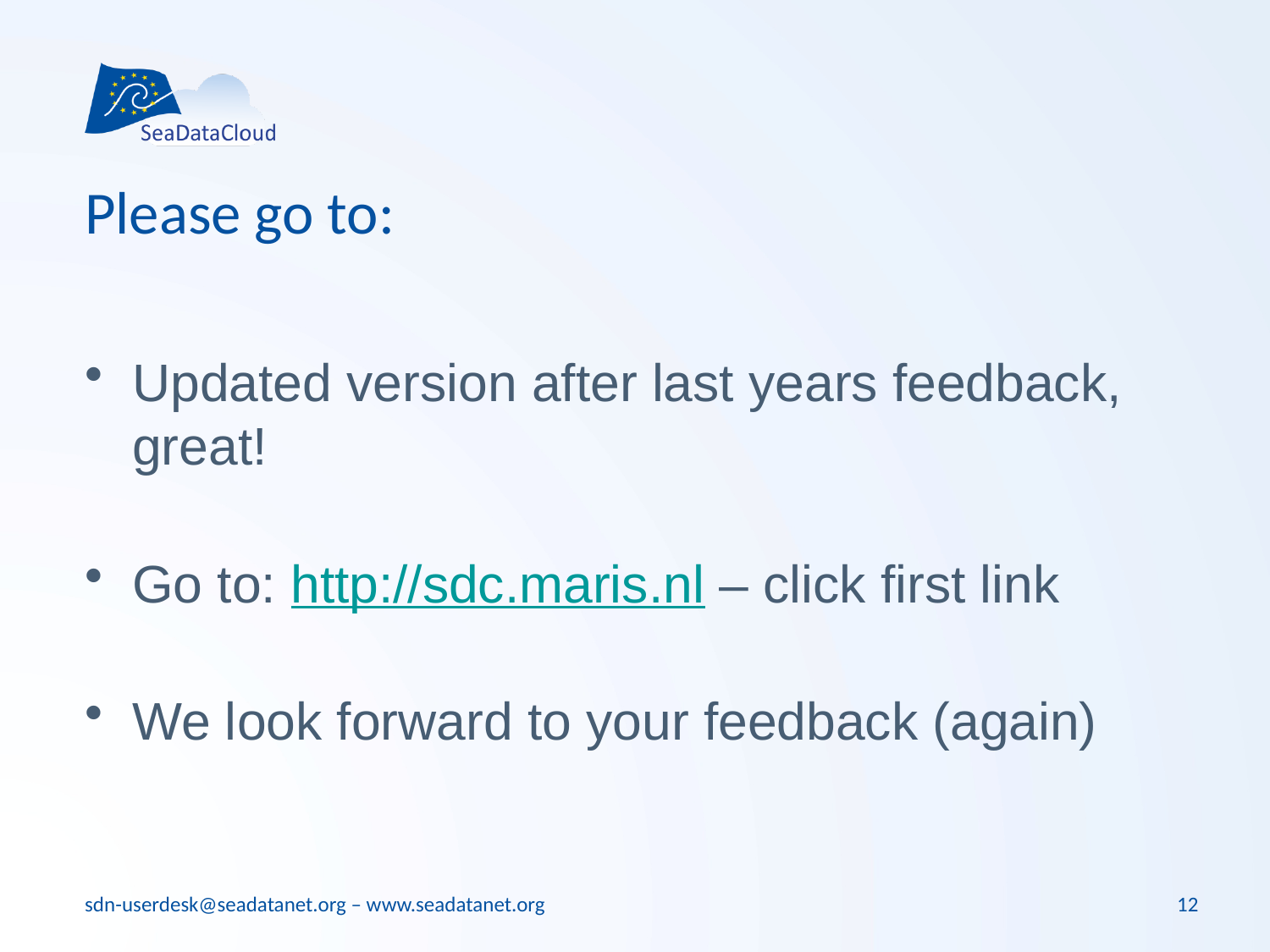

# Please go to:
Updated version after last years feedback, great!
Go to: http://sdc.maris.nl – click first link
We look forward to your feedback (again)
12